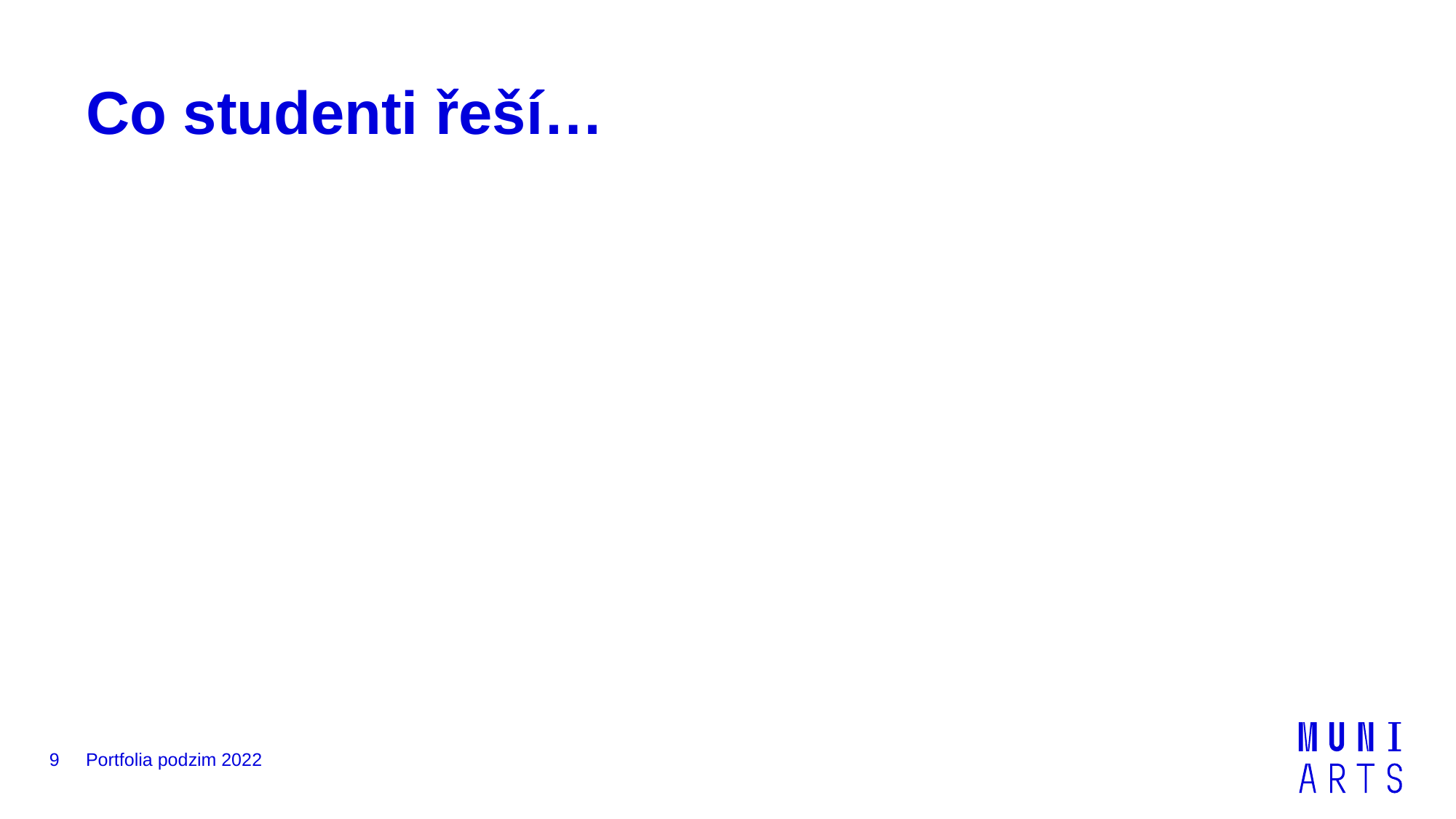

# Co studenti řeší…

9
Portfolia podzim 2022